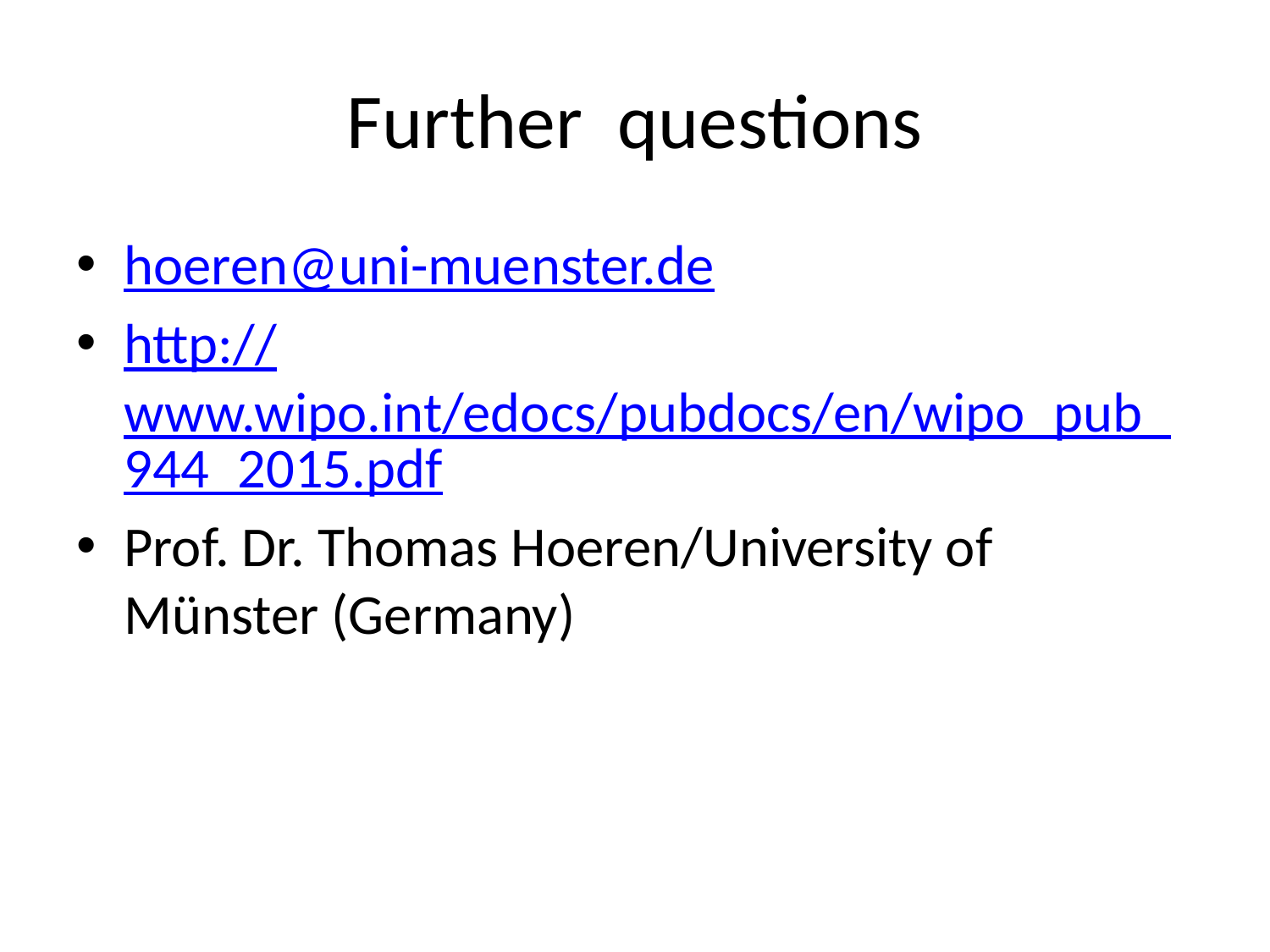

# Further  questions
hoeren@uni-muenster.de
http://www.wipo.int/edocs/pubdocs/en/wipo_pub_944_2015.pdf
Prof. Dr. Thomas Hoeren/University of Münster (Germany)